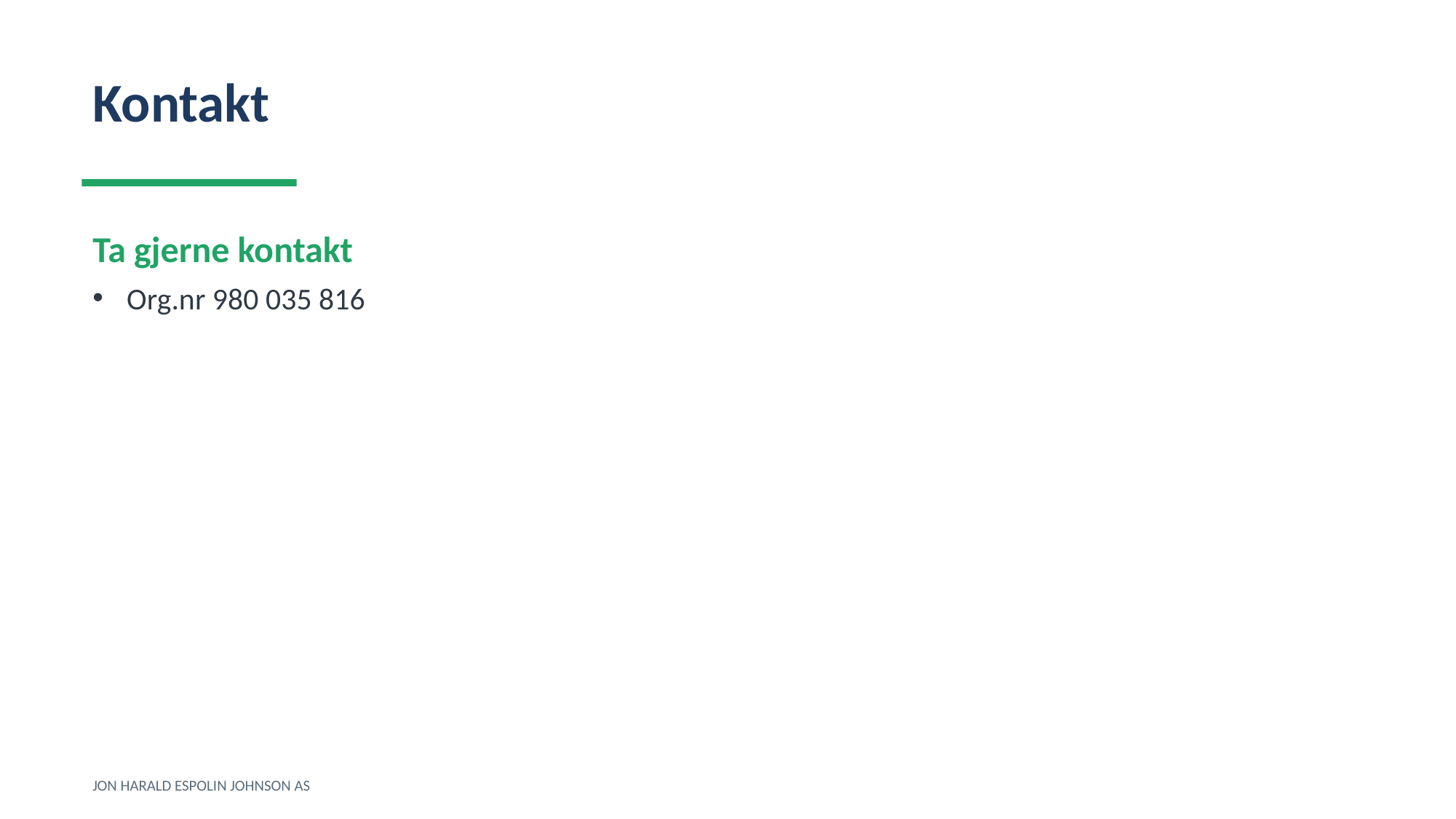

Kontakt

Ta gjerne kontakt
Org.nr 980 035 816
JON HARALD ESPOLIN JOHNSON AS